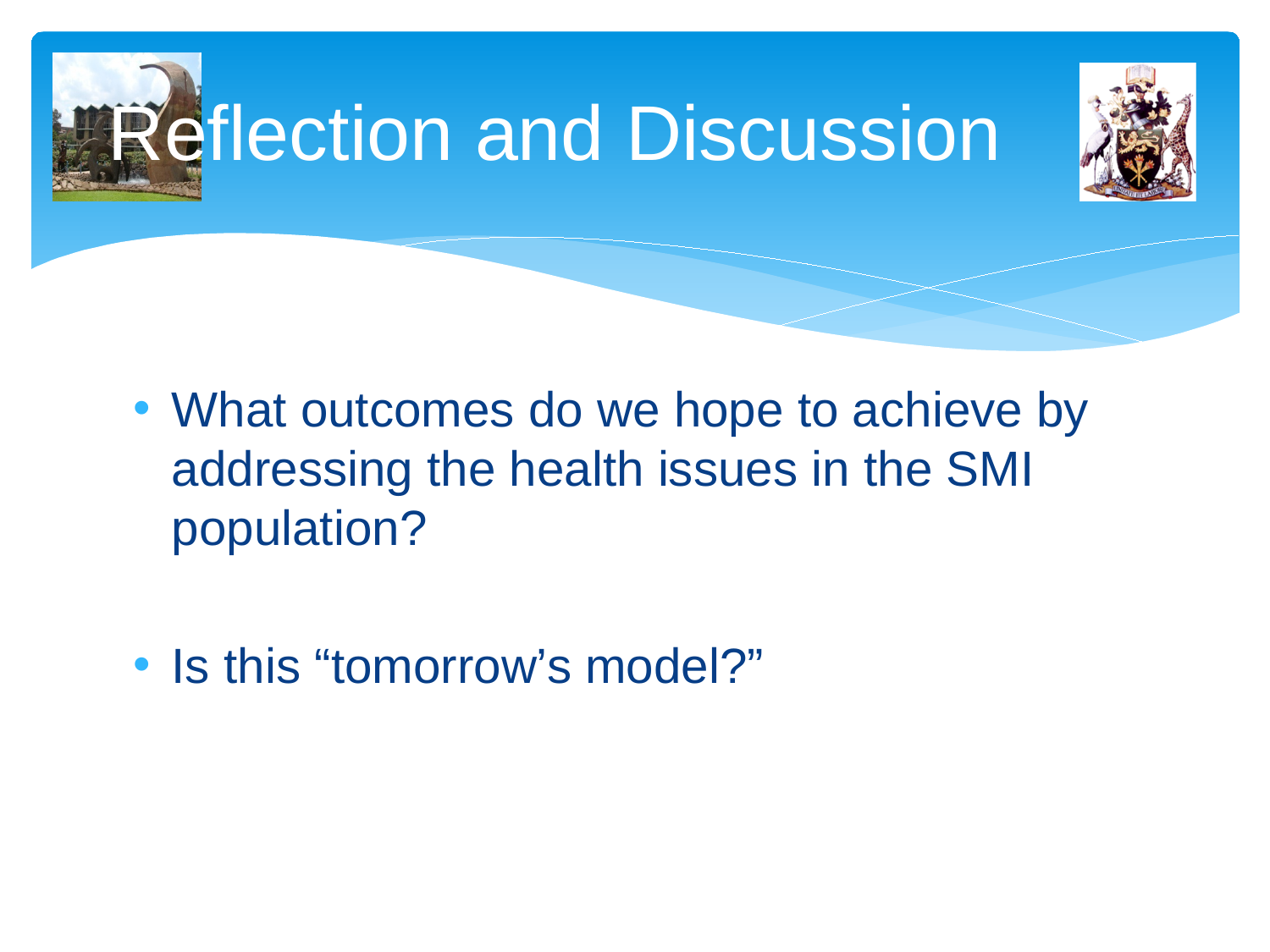

# Reflection and Discussion
What outcomes do we hope to achieve by addressing the health issues in the SMI population?

Is this “tomorrow’s model?”